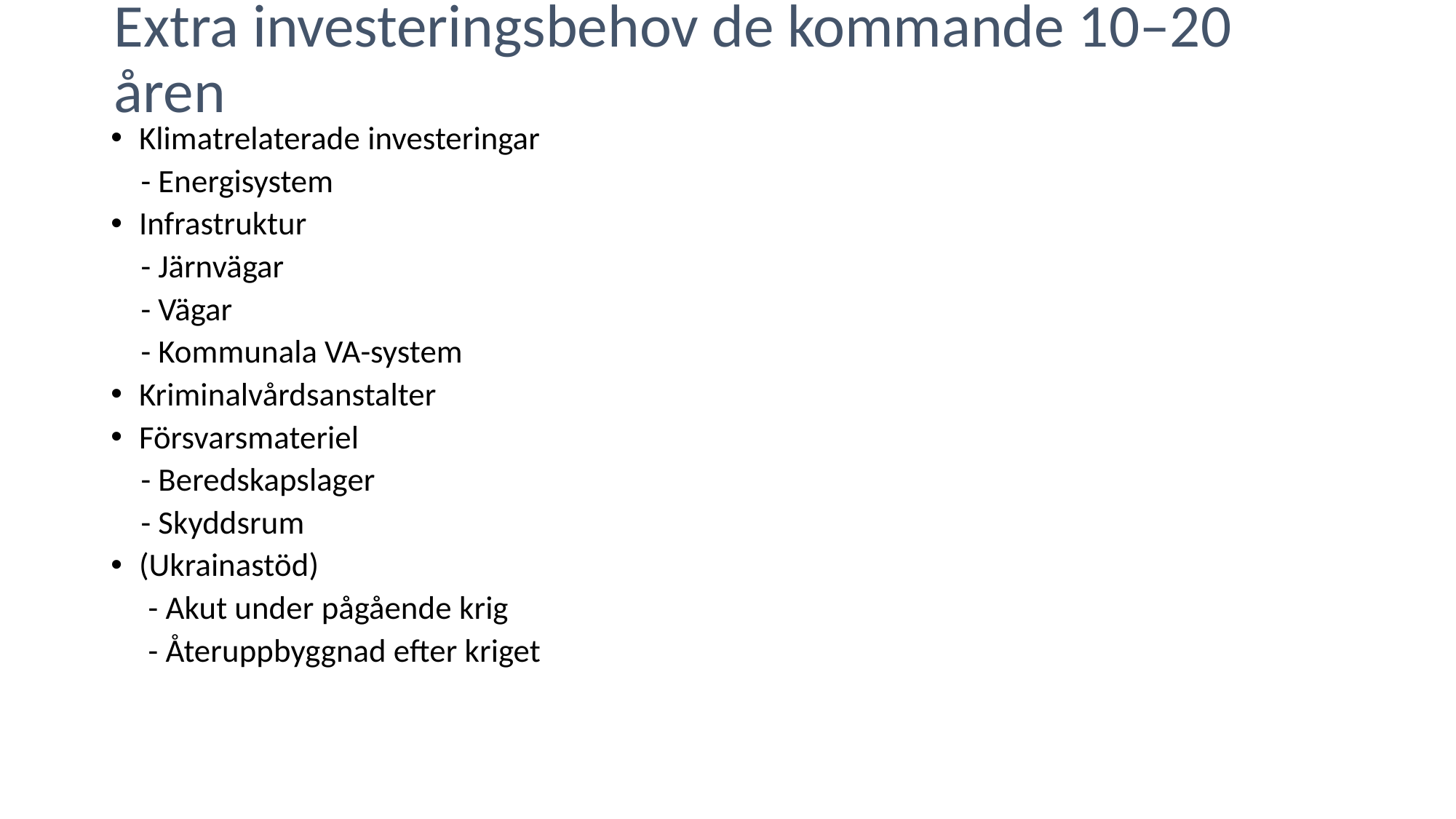

# Extra investeringsbehov de kommande 10–20 åren
Klimatrelaterade investeringar
    - Energisystem
Infrastruktur
    - Järnvägar
    - Vägar
    - Kommunala VA-system
Kriminalvårdsanstalter
Försvarsmateriel
    - Beredskapslager
    - Skyddsrum
(Ukrainastöd)
     - Akut under pågående krig
     - Återuppbyggnad efter kriget